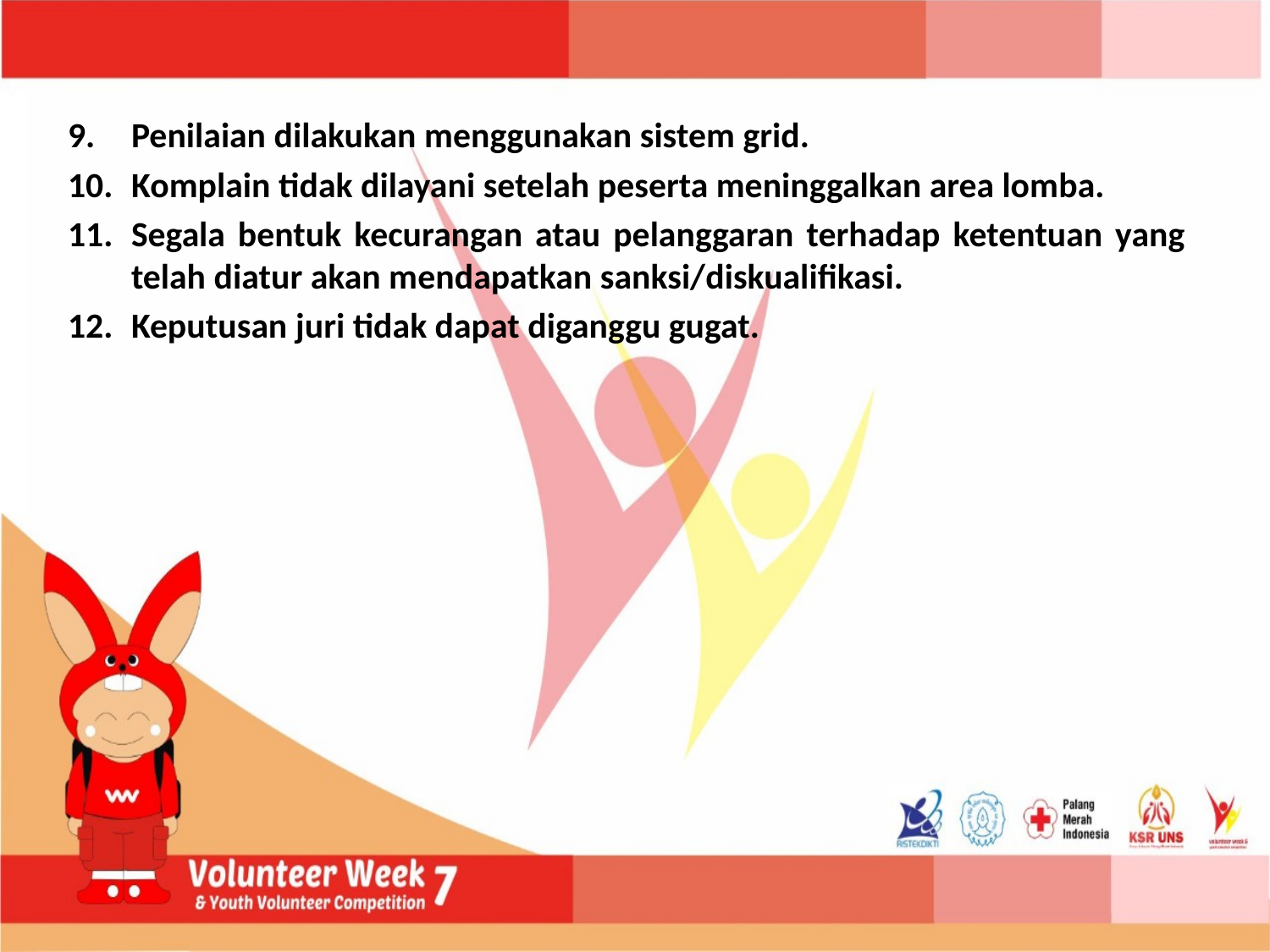

Penilaian dilakukan menggunakan sistem grid.
Komplain tidak dilayani setelah peserta meninggalkan area lomba.
Segala bentuk kecurangan atau pelanggaran terhadap ketentuan yang telah diatur akan mendapatkan sanksi/diskualifikasi.
Keputusan juri tidak dapat diganggu gugat.